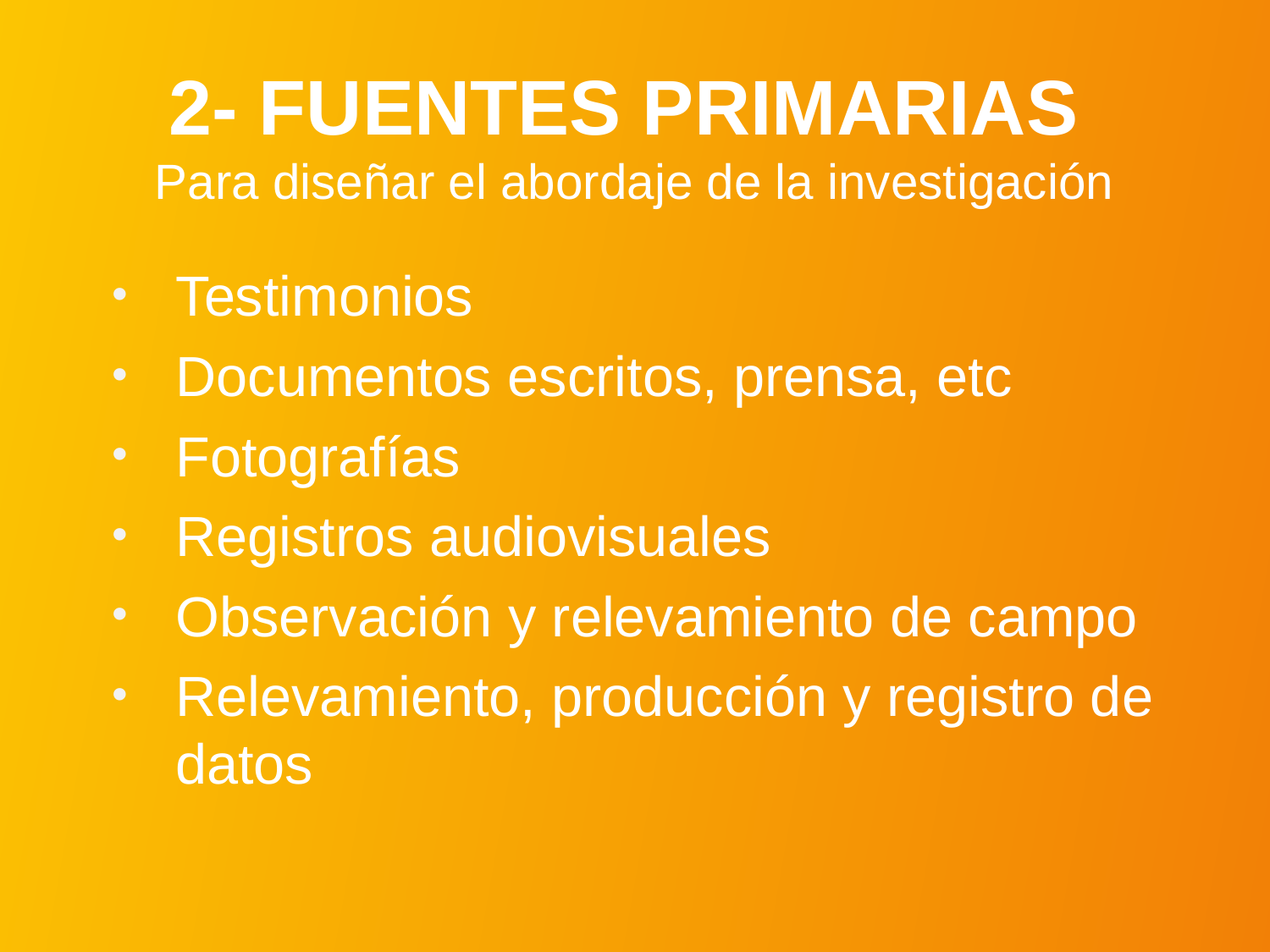

# 2- FUENTES PRIMARIAS Para diseñar el abordaje de la investigación

Testimonios
Documentos escritos, prensa, etc
Fotografías
Registros audiovisuales
Observación y relevamiento de campo
Relevamiento, producción y registro de datos